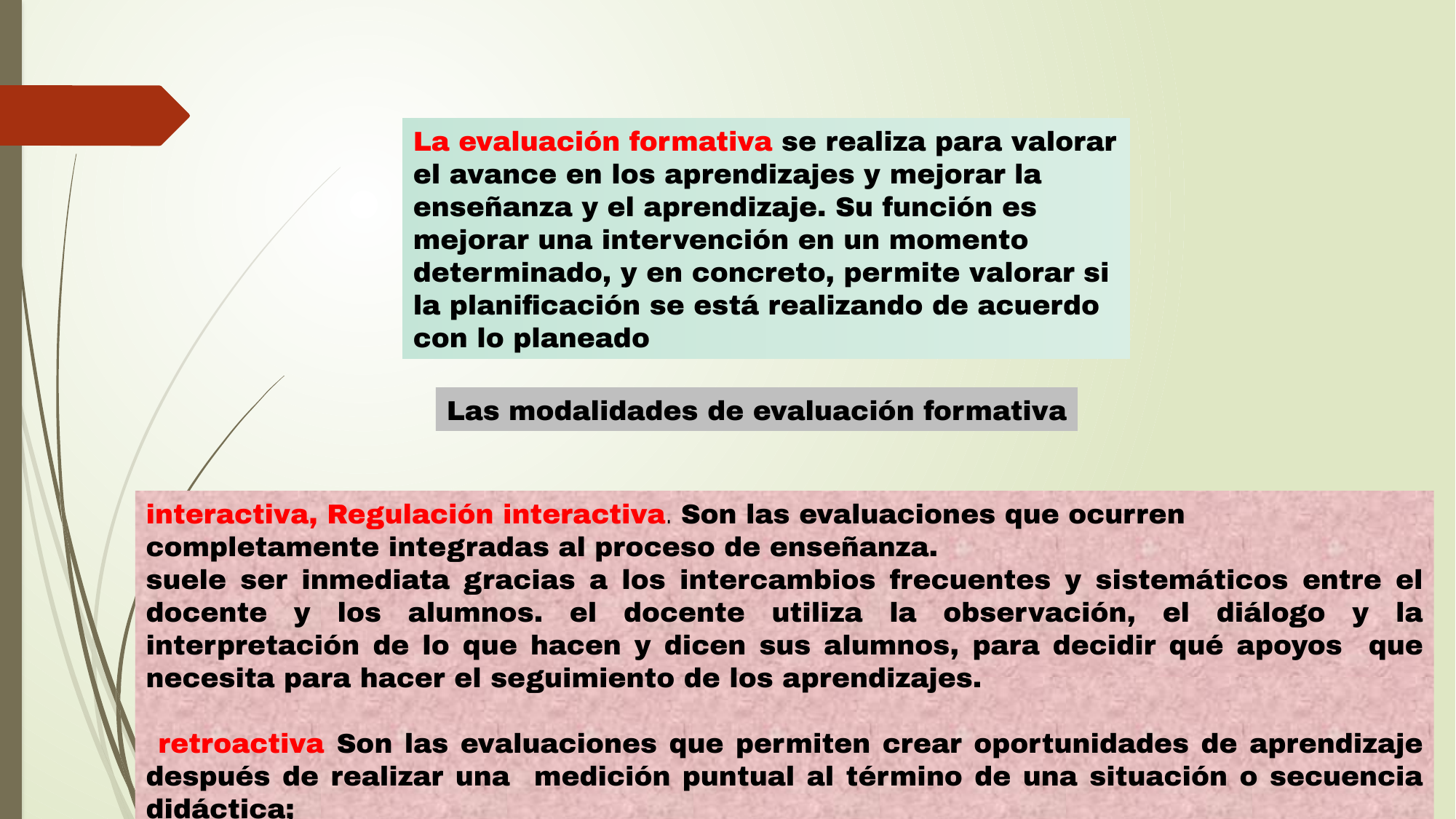

La evaluación formativa se realiza para valorar el avance en los aprendizajes y mejorar la enseñanza y el aprendizaje. Su función es mejorar una intervención en un momento determinado, y en concreto, permite valorar si la planificación se está realizando de acuerdo con lo planeado
Las modalidades de evaluación formativa
interactiva, Regulación interactiva. Son las evaluaciones que ocurren
completamente integradas al proceso de enseñanza.
suele ser inmediata gracias a los intercambios frecuentes y sistemáticos entre el docente y los alumnos. el docente utiliza la observación, el diálogo y la interpretación de lo que hacen y dicen sus alumnos, para decidir qué apoyos  que necesita para hacer el seguimiento de los aprendizajes.

 retroactiva Son las evaluaciones que permiten crear oportunidades de aprendizaje después de realizar una  medición puntual al término de una situación o secuencia didáctica;